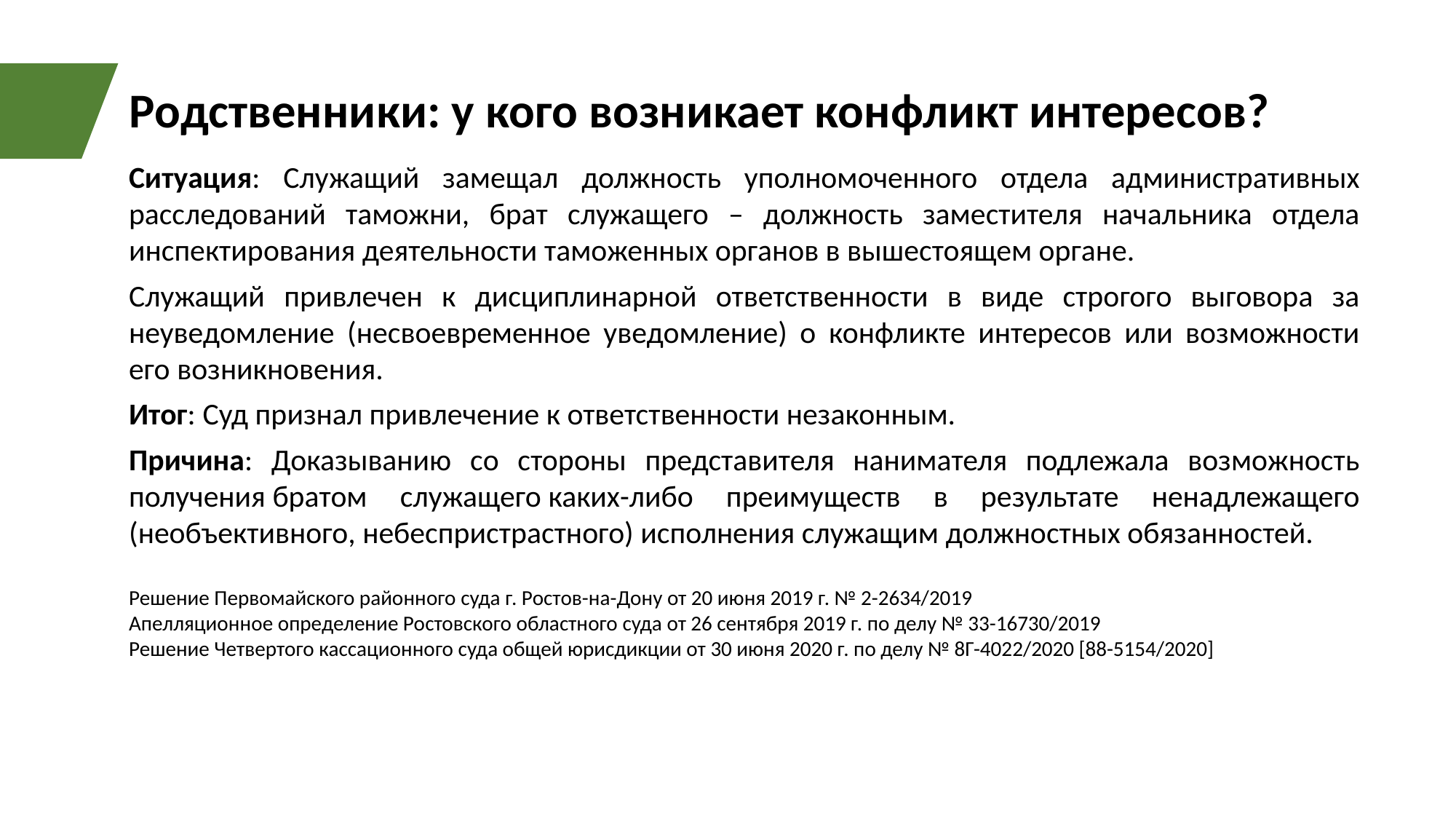

Родственники: у кого возникает конфликт интересов?

Ситуация: Служащий замещал должность уполномоченного отдела административных расследований таможни, брат служащего – должность заместителя начальника отдела инспектирования деятельности таможенных органов в вышестоящем органе.
Служащий привлечен к дисциплинарной ответственности в виде строгого выговора за неуведомление (несвоевременное уведомление) о конфликте интересов или возможности его возникновения.
Итог: Суд признал привлечение к ответственности незаконным.
Причина: Доказыванию со стороны представителя нанимателя подлежала возможность получения братом служащего каких-либо преимуществ в результате ненадлежащего (необъективного, небеспристрастного) исполнения служащим должностных обязанностей.

Решение Первомайского районного суда г. Ростов-на-Дону от 20 июня 2019 г. № 2-2634/2019
Апелляционное определение Ростовского областного суда от 26 сентября 2019 г. по делу № 33-16730/2019
Решение Четвертого кассационного суда общей юрисдикции от 30 июня 2020 г. по делу № 8Г-4022/2020 [88-5154/2020]